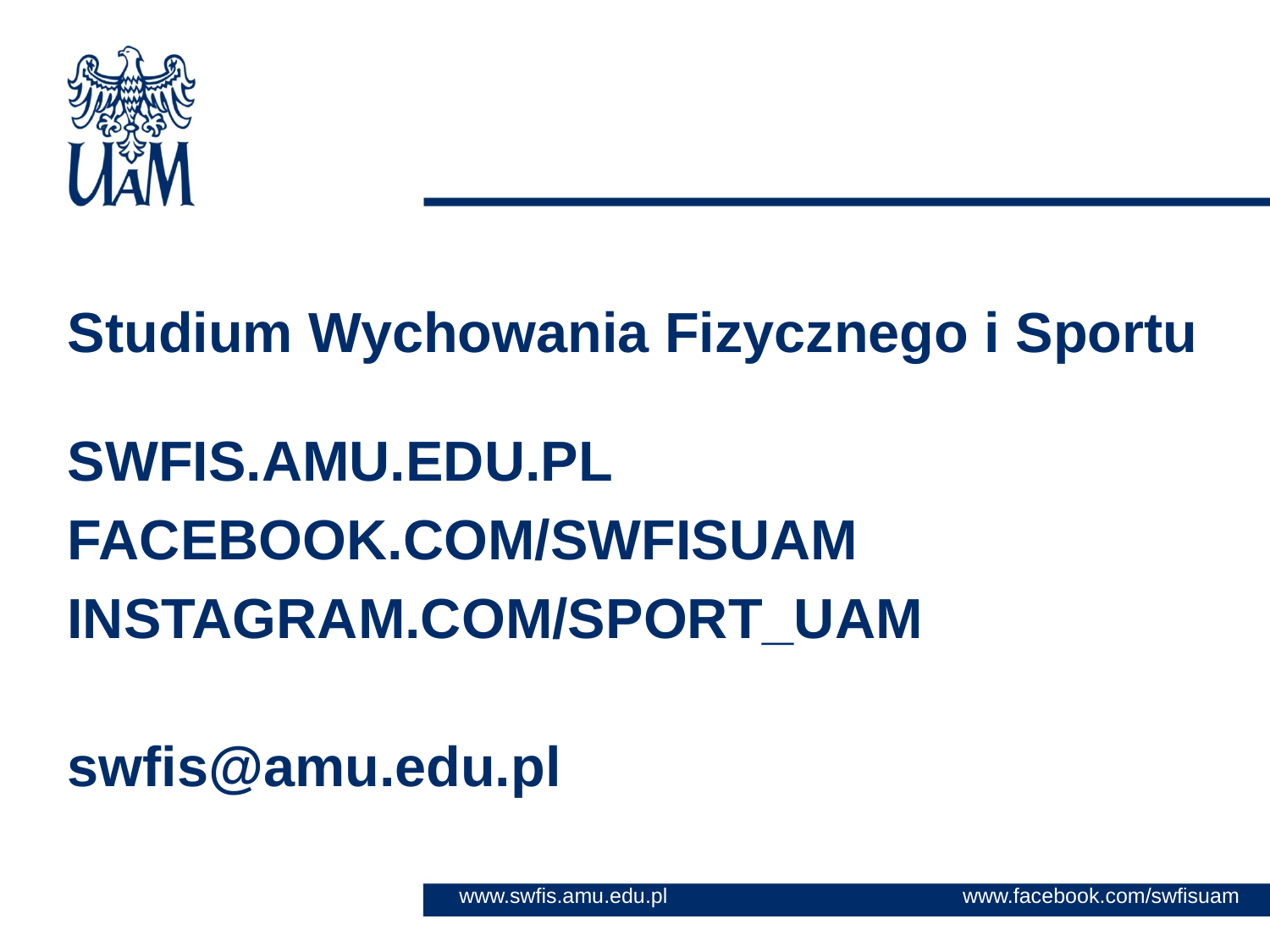

#

Studium Wychowania Fizycznego i Sportu

SWFIS.AMU.EDU.PL
FACEBOOK.COM/SWFISUAM
INSTAGRAM.COM/SPORT_UAM

swfis@amu.edu.pl
  www.swfis.amu.edu.pl                                                  www.facebook.com/swfisuam